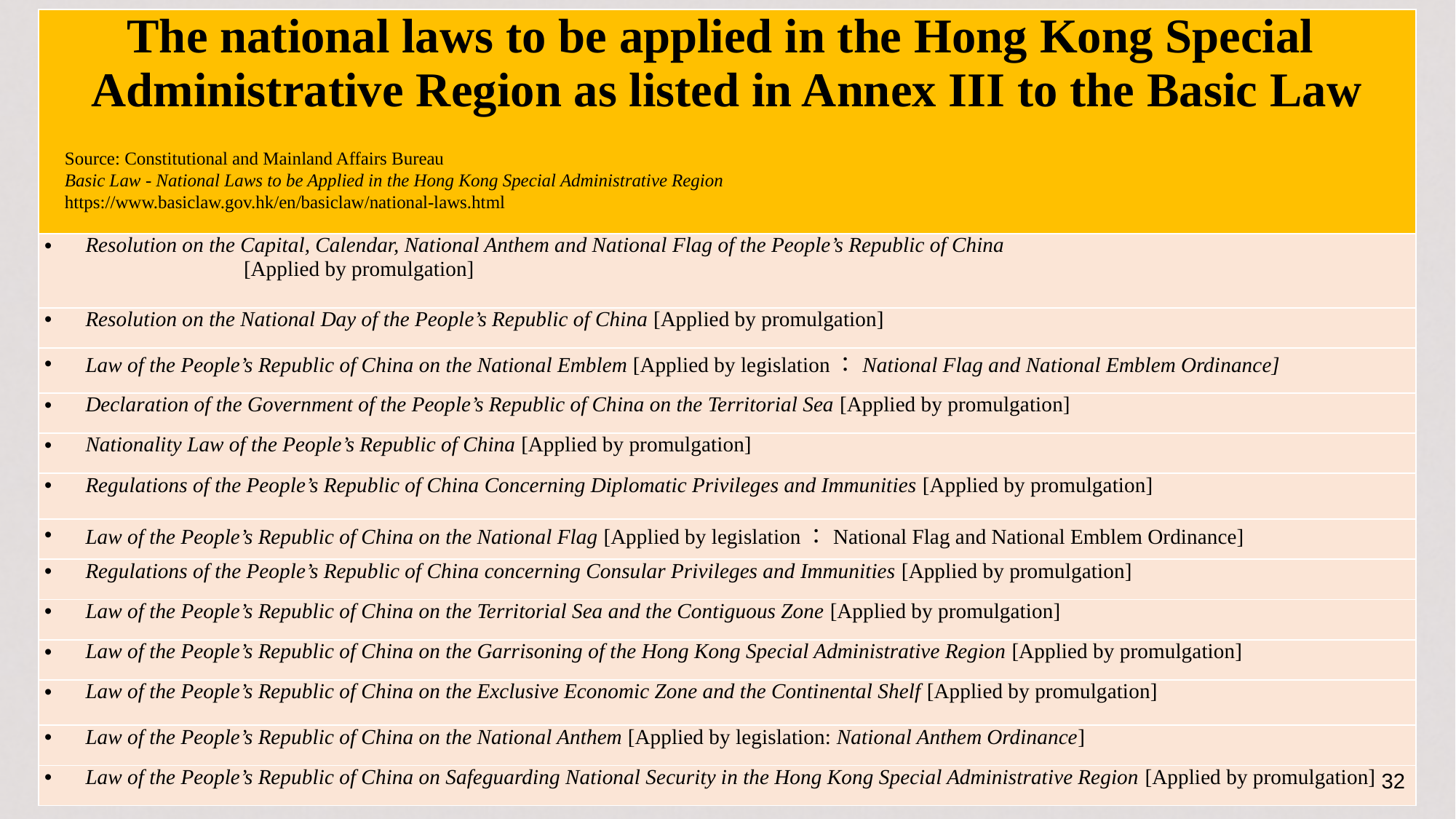

| The national laws to be applied in the Hong Kong Special Administrative Region as listed in Annex III to the Basic Law |
| --- |
| Resolution on the Capital, Calendar, National Anthem and National Flag of the People’s Republic of China [Applied by promulgation] |
| Resolution on the National Day of the People’s Republic of China [Applied by promulgation] |
| Law of the People’s Republic of China on the National Emblem [Applied by legislation：National Flag and National Emblem Ordinance] |
| Declaration of the Government of the People’s Republic of China on the Territorial Sea [Applied by promulgation] |
| Nationality Law of the People’s Republic of China [Applied by promulgation] |
| Regulations of the People’s Republic of China Concerning Diplomatic Privileges and Immunities [Applied by promulgation] |
| Law of the People’s Republic of China on the National Flag [Applied by legislation：National Flag and National Emblem Ordinance] |
| Regulations of the People’s Republic of China concerning Consular Privileges and Immunities [Applied by promulgation] |
| Law of the People’s Republic of China on the Territorial Sea and the Contiguous Zone [Applied by promulgation] |
| Law of the People’s Republic of China on the Garrisoning of the Hong Kong Special Administrative Region [Applied by promulgation] |
| Law of the People’s Republic of China on the Exclusive Economic Zone and the Continental Shelf [Applied by promulgation] |
| Law of the People’s Republic of China on the National Anthem [Applied by legislation: National Anthem Ordinance] |
| Law of the People’s Republic of China on Safeguarding National Security in the Hong Kong Special Administrative Region [Applied by promulgation] |
Source: Constitutional and Mainland Affairs Bureau
Basic Law - National Laws to be Applied in the Hong Kong Special Administrative Region
https://www.basiclaw.gov.hk/en/basiclaw/national-laws.html
32